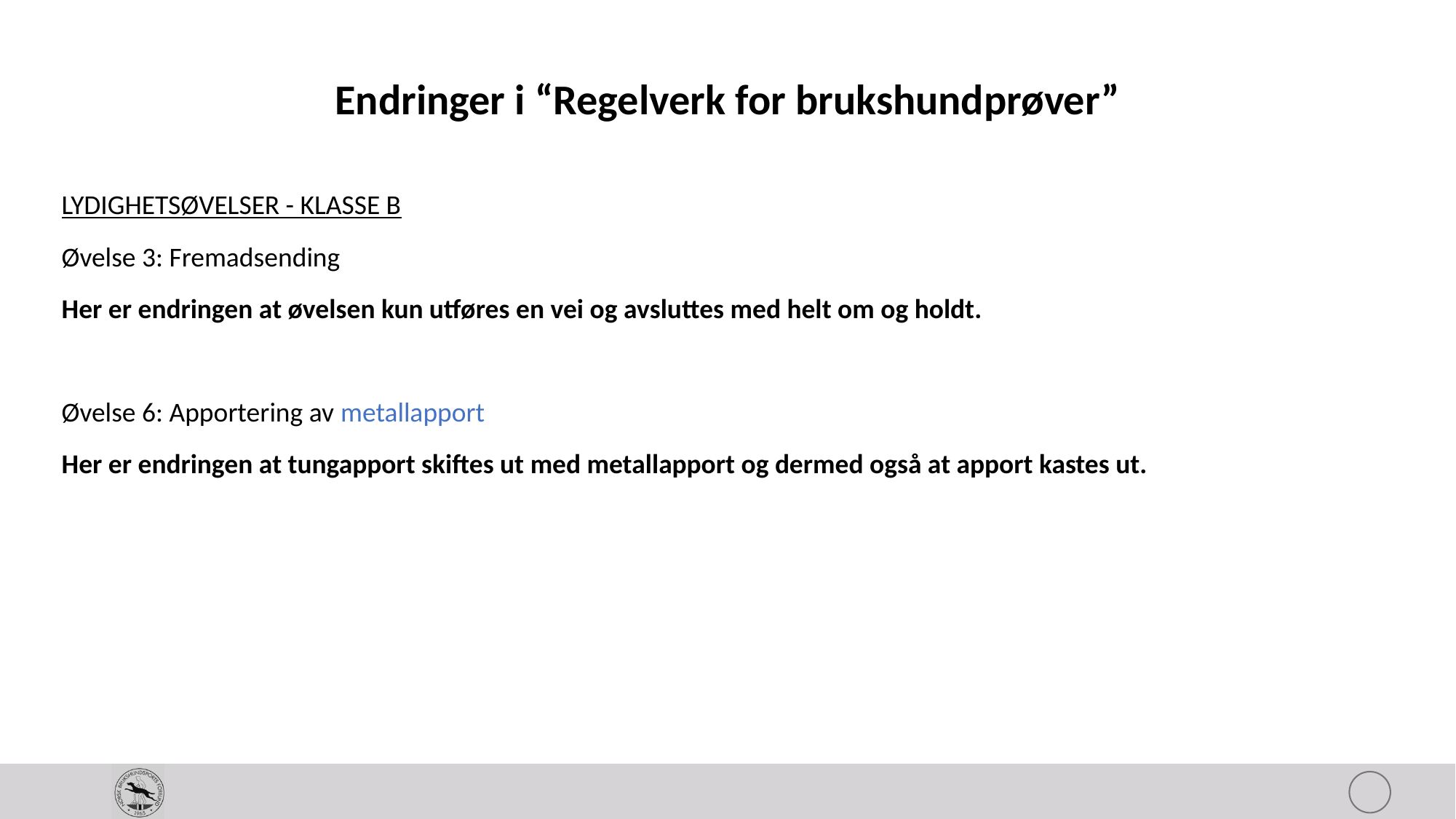

# Endringer i “Regelverk for brukshundprøver”
LYDIGHETSØVELSER - KLASSE B
Øvelse 3: Fremadsending
Her er endringen at øvelsen kun utføres en vei og avsluttes med helt om og holdt.

Øvelse 6: Apportering av metallapport
Her er endringen at tungapport skiftes ut med metallapport og dermed også at apport kastes ut.